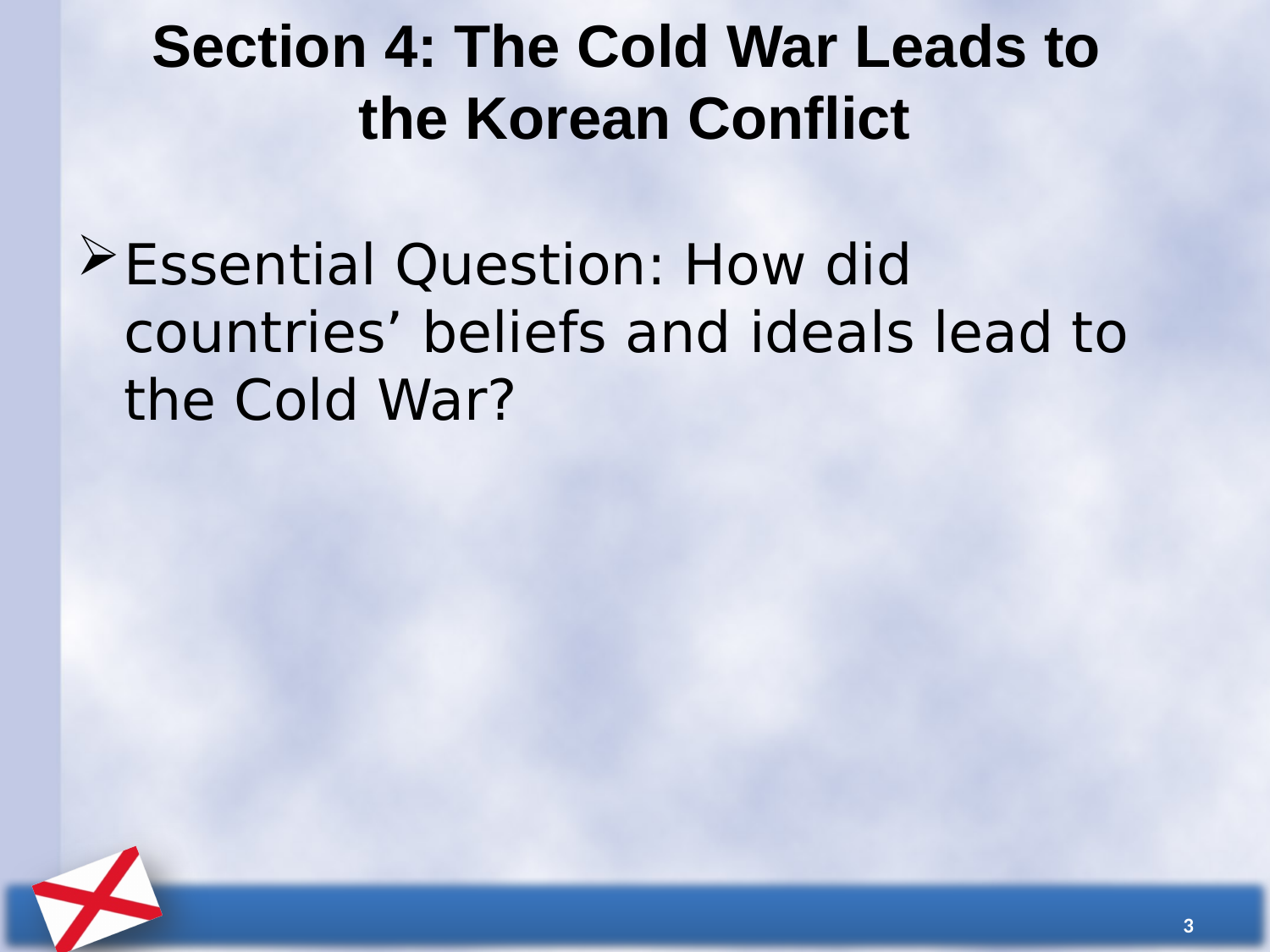

# Section 4: The Cold War Leads to the Korean Conflict
Essential Question: How did countries’ beliefs and ideals lead to the Cold War?

3